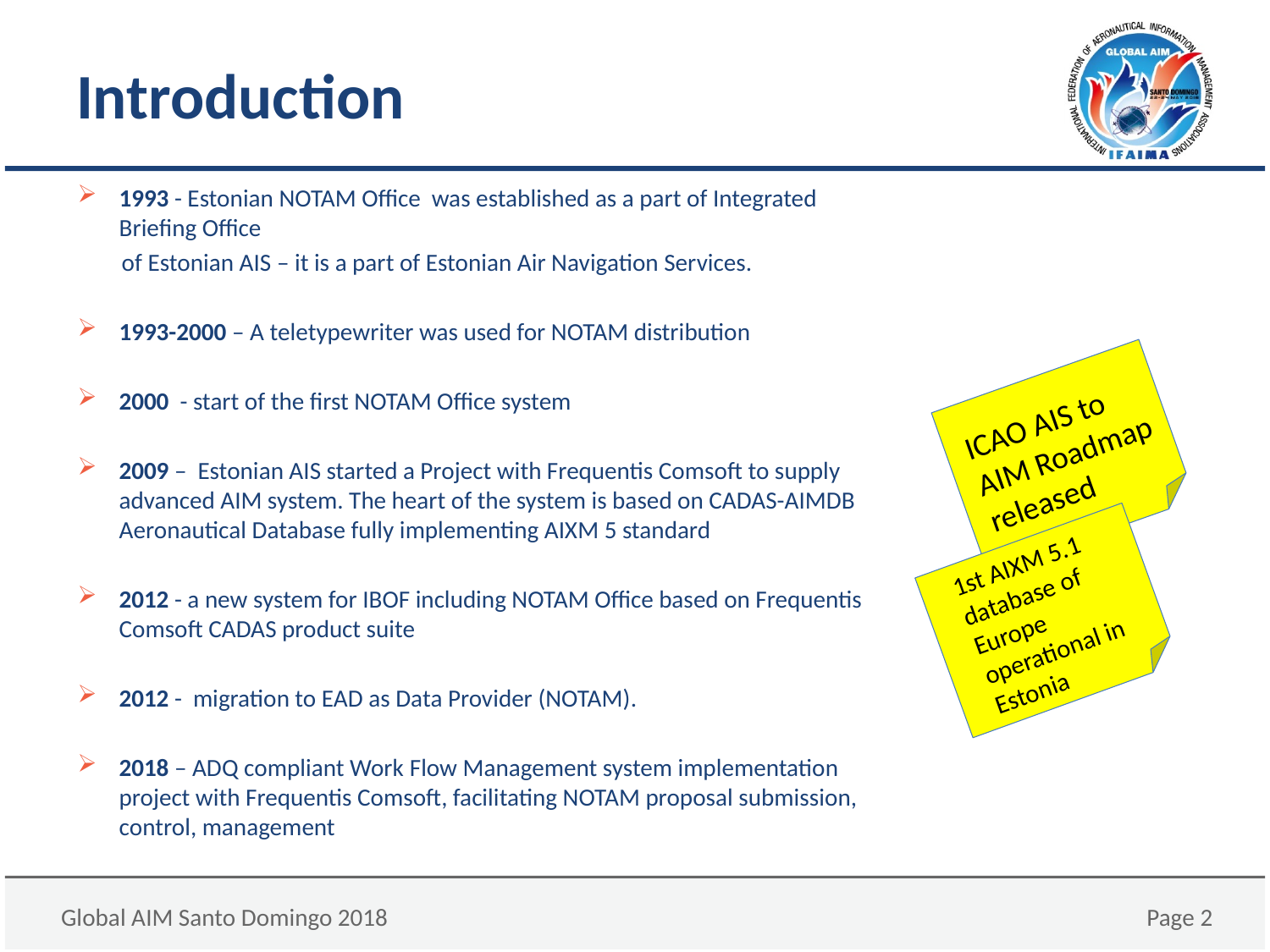

# Introduction
1993 - Estonian NOTAM Office  was established as a part of Integrated Briefing Office
        of Estonian AIS – it is a part of Estonian Air Navigation Services.

1993-2000 – A teletypewriter was used for NOTAM distribution

2000  - start of the first NOTAM Office system

2009 –  Estonian AIS started a Project with Frequentis Comsoft to supply advanced AIM system. The heart of the system is based on CADAS-AIMDB Aeronautical Database fully implementing AIXM 5 standard

2012 - a new system for IBOF including NOTAM Office based on Frequentis Comsoft CADAS product suite

2012 -  migration to EAD as Data Provider (NOTAM).

2018 – ADQ compliant Work Flow Management system implementation project with Frequentis Comsoft, facilitating NOTAM proposal submission, control, management

ICAO AIS to AIM Roadmap released

1st AIXM 5.1 database of Europe operational in Estonia